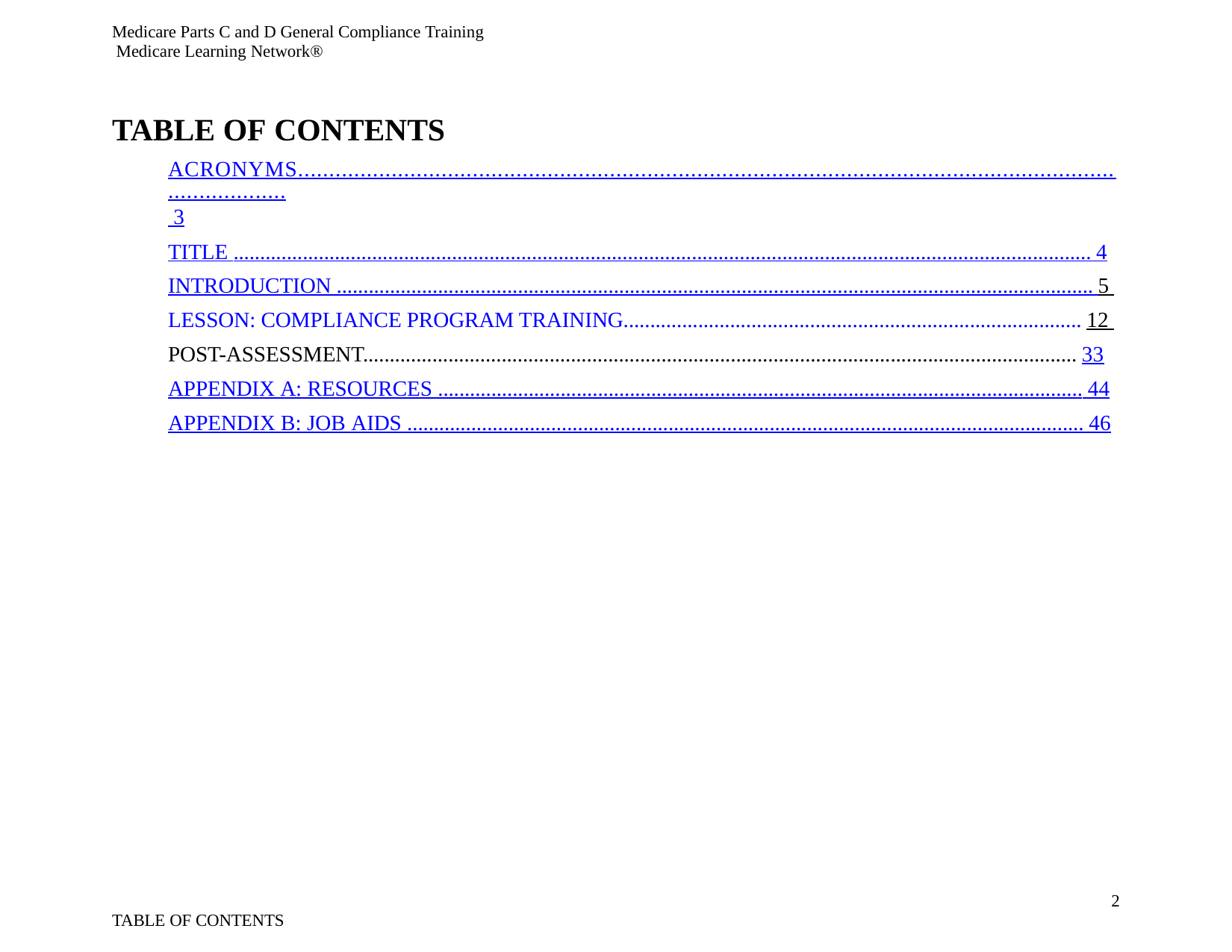

Medicare Parts C and D General Compliance Training  Medicare Learning Network®
# TABLE OF CONTENTS
ACRONYMS...................................................................................................................................................... 3
TITLE ................................................................................................................................................................. 4
INTRODUCTION .............................................................................................................................................. 5  LESSON: COMPLIANCE PROGRAM TRAINING...................................................................................... 12  POST-ASSESSMENT...................................................................................................................................... 33
APPENDIX A: RESOURCES ......................................................................................................................... 44
APPENDIX B: JOB AIDS ............................................................................................................................... 46
2
TABLE OF CONTENTS